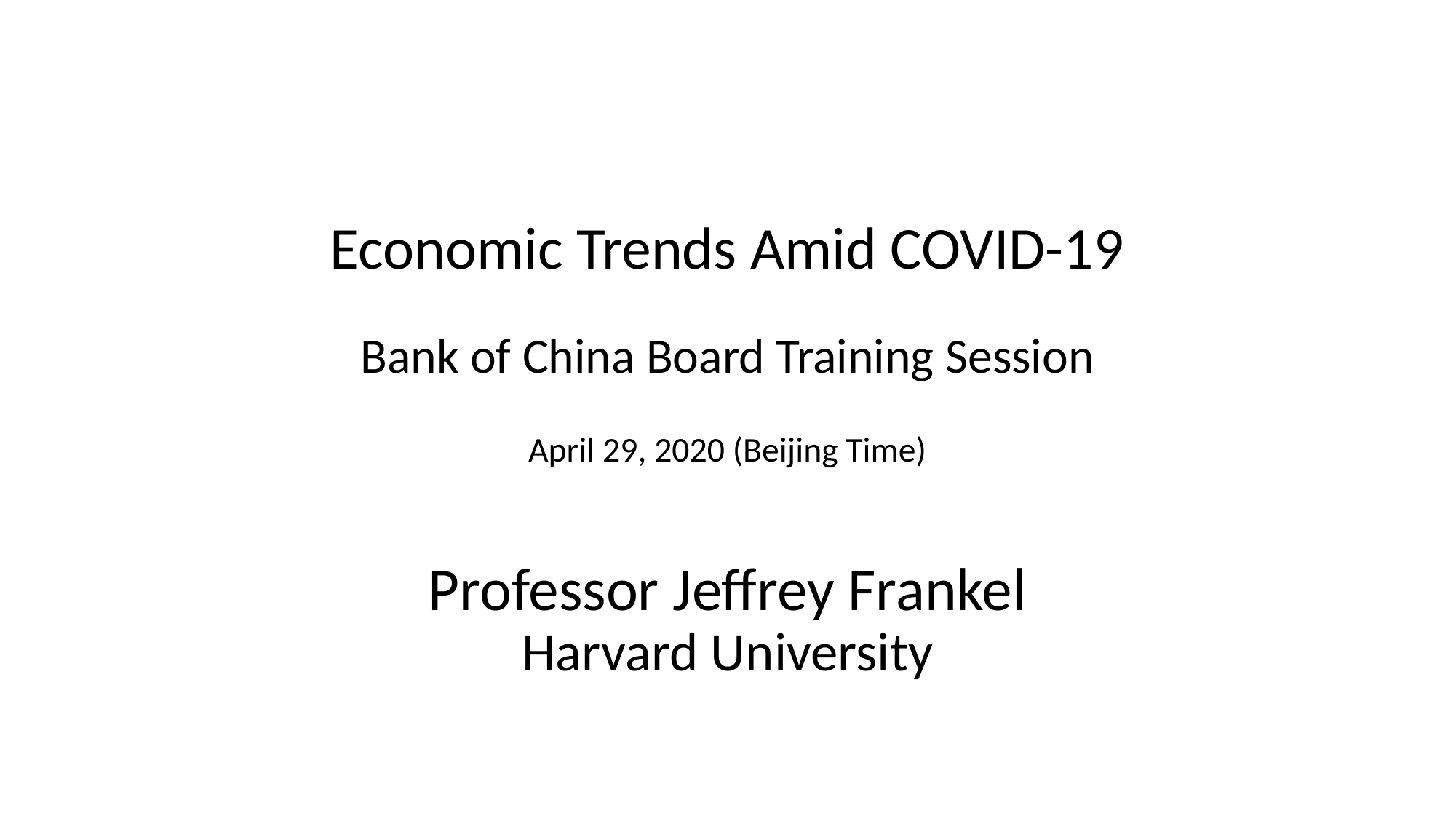

# Economic Trends Amid COVID-19 Bank of China Board Training Session April 29, 2020 (Beijing Time)
Professor Jeffrey Frankel
Harvard University